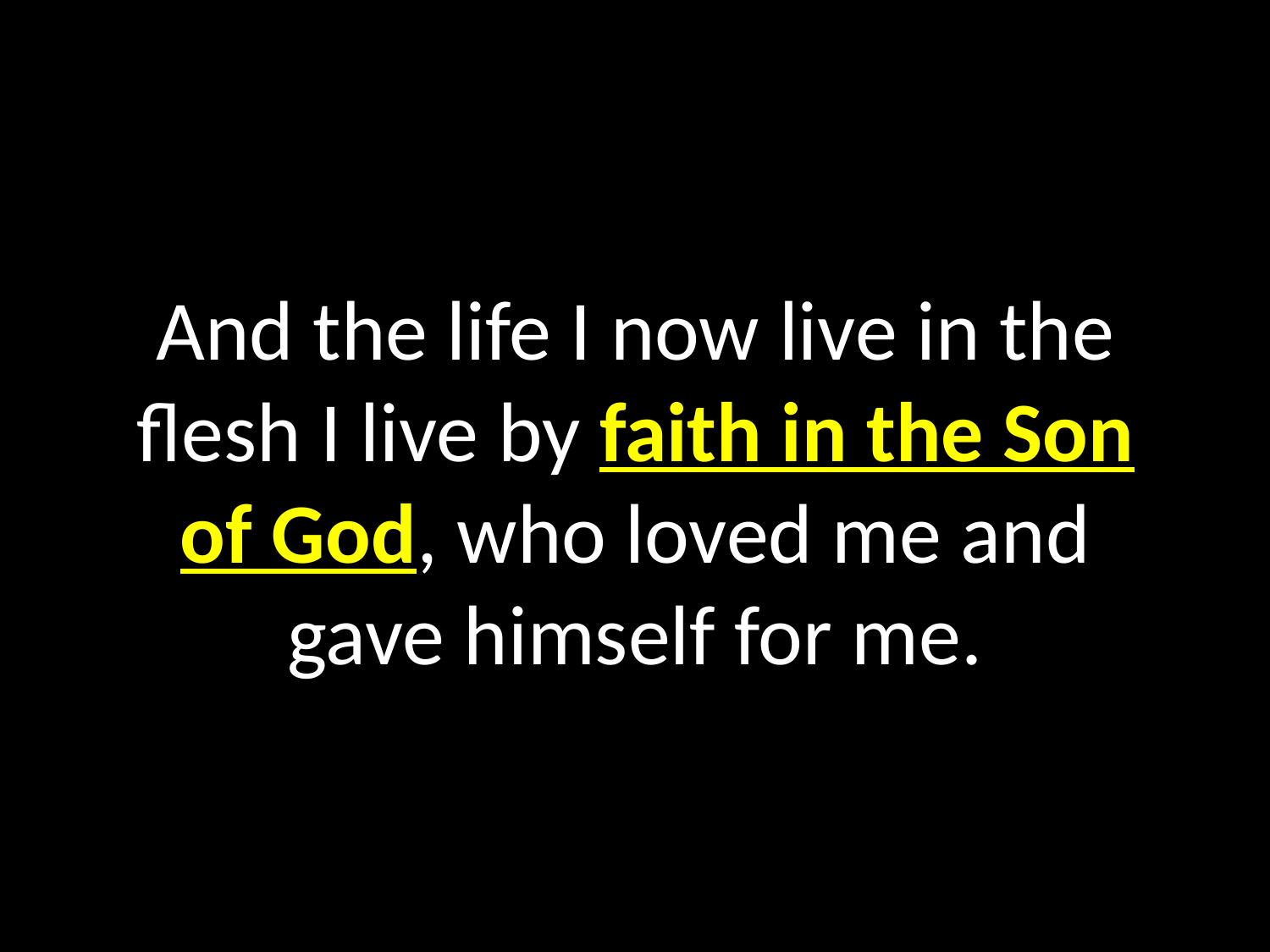

And the life I now live in the flesh I live by faith in the Son of God, who loved me and gave himself for me.